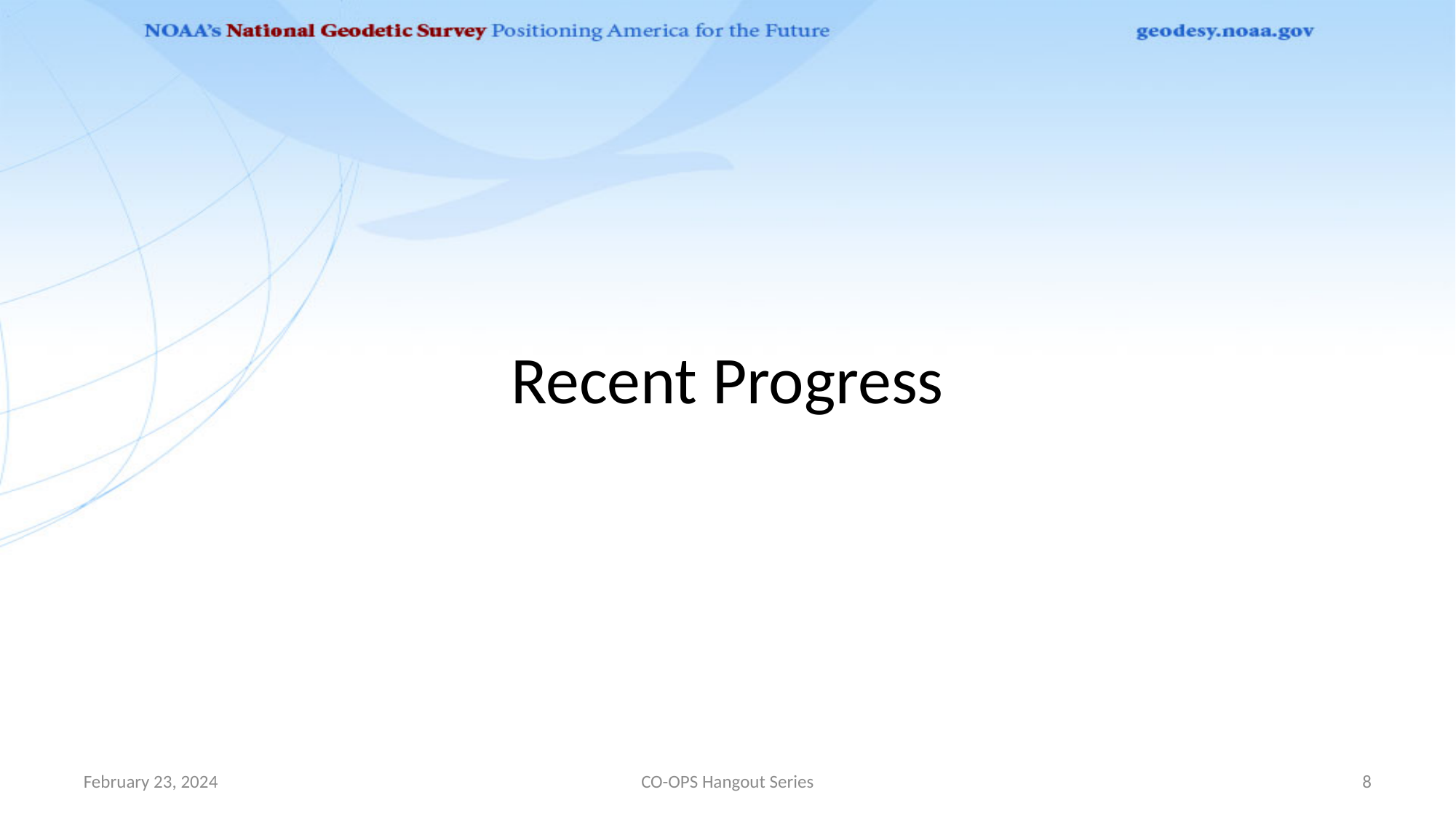

# Recent Progress
February 23, 2024
CO-OPS Hangout Series
8